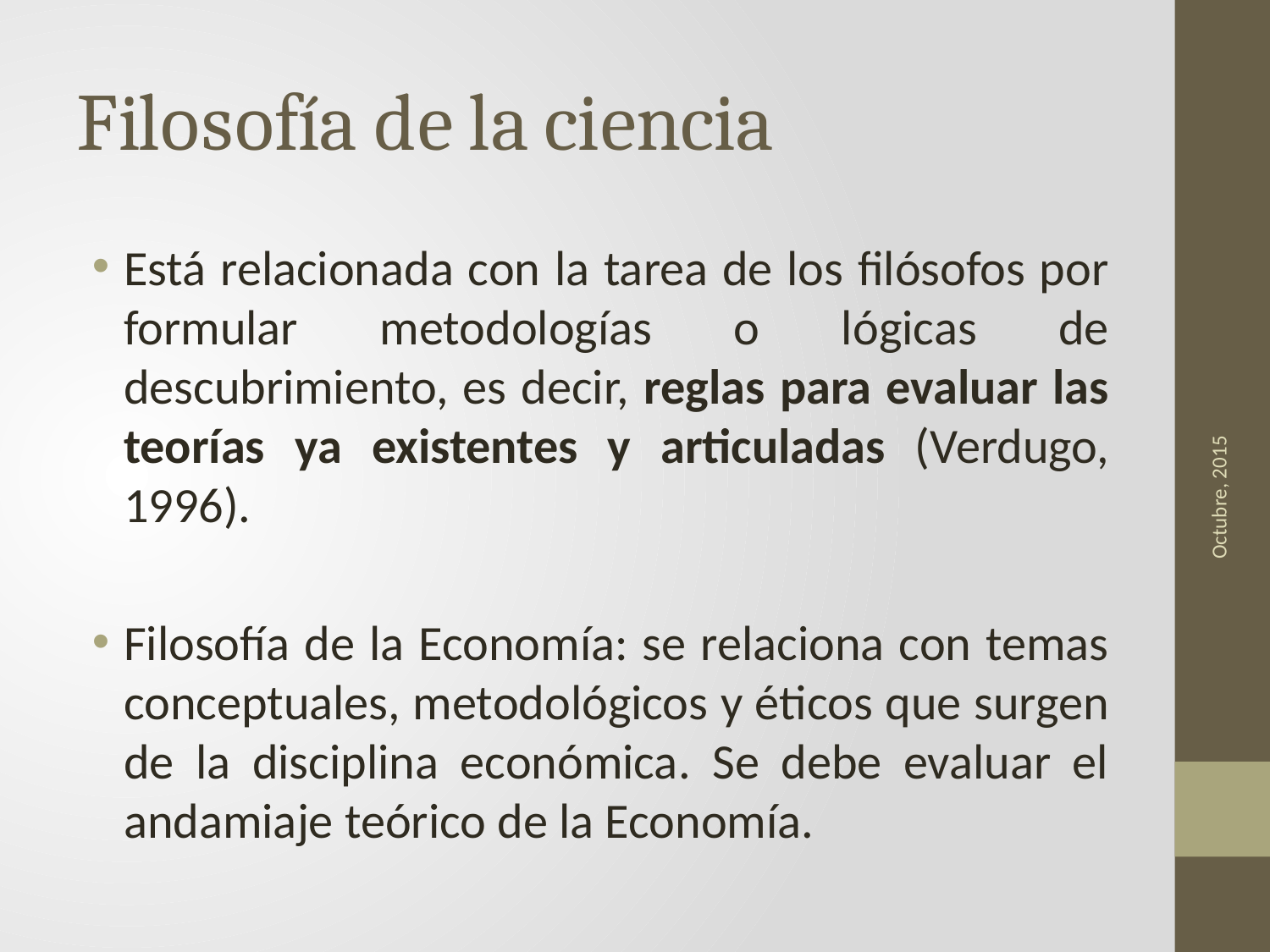

# Filosofía de la ciencia
Está relacionada con la tarea de los filósofos por formular metodologías o lógicas de descubrimiento, es decir, reglas para evaluar las teorías ya existentes y articuladas (Verdugo, 1996).

Filosofía de la Economía: se relaciona con temas conceptuales, metodológicos y éticos que surgen de la disciplina económica. Se debe evaluar el andamiaje teórico de la Economía.
Octubre, 2015